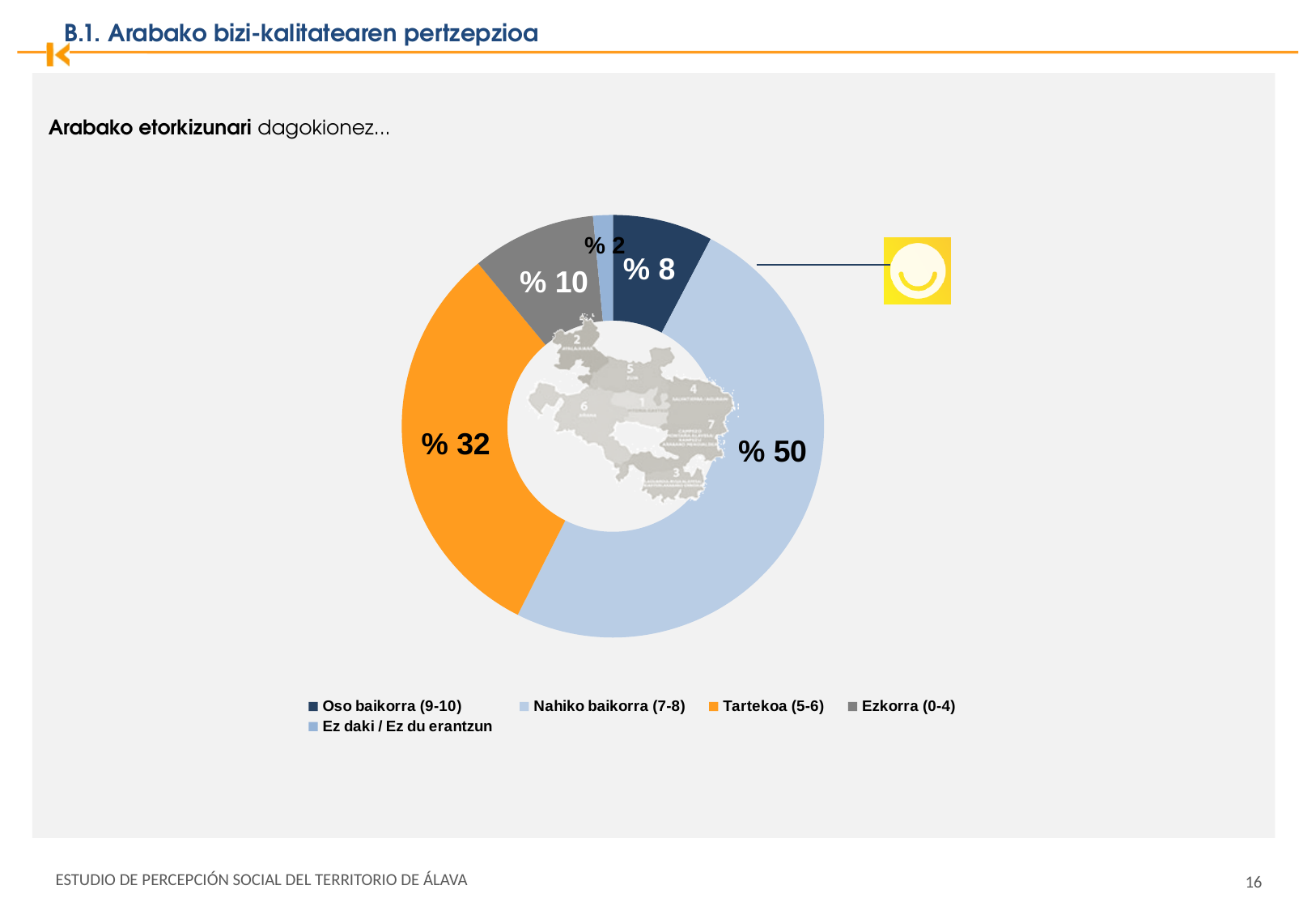

B.1. Arabako bizi-kalitatearen pertzepzioa

Arabako etorkizunari dagokionez...

### Chart

| Category |  |
|---|---|
| Oso baikorra (9-10) | 0.0766946466248443 |
| Nahiko baikorra (7-8) | 0.4977129349933102 |
| Tartekoa (5-6) | 0.31547916853694247 |
| Ezkorra (0-4) | 0.09505093212559569 |
| Ez daki / Ez du erantzun  | 0.015062317719311255 |